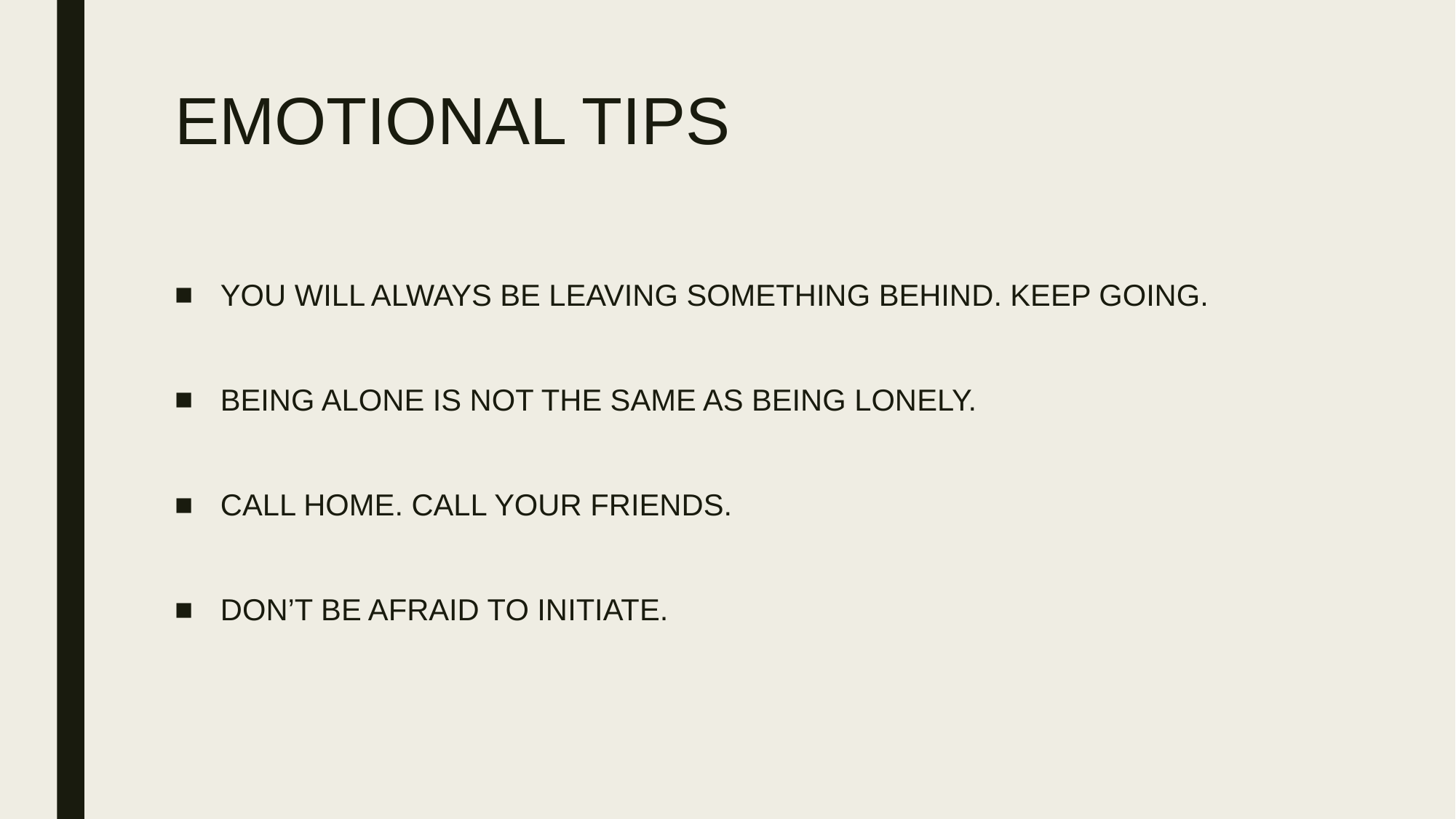

# EMOTIONAL TIPS
YOU WILL ALWAYS BE LEAVING SOMETHING BEHIND. KEEP GOING.

BEING ALONE IS NOT THE SAME AS BEING LONELY.

CALL HOME. CALL YOUR FRIENDS.

DON’T BE AFRAID TO INITIATE.